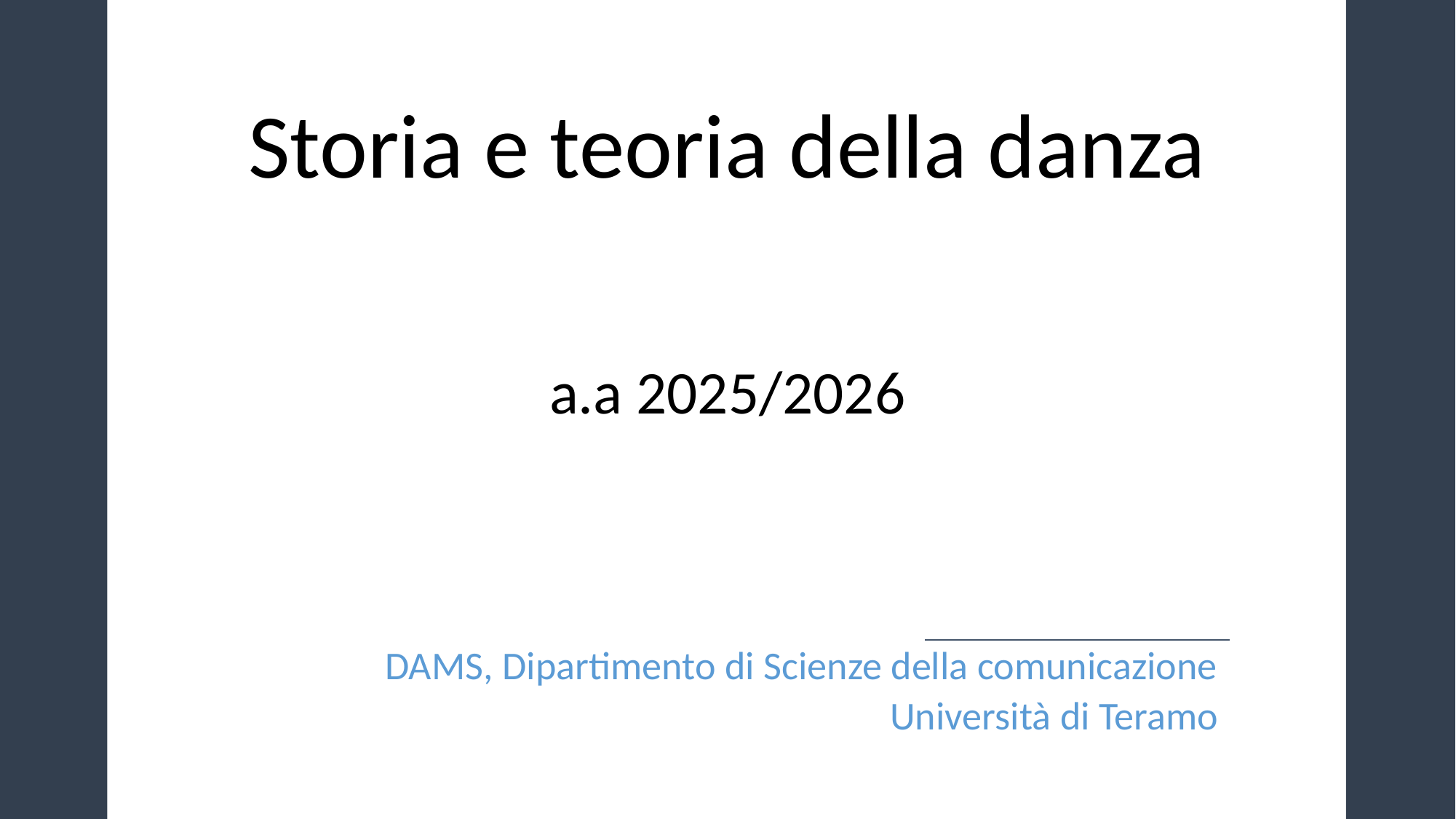

# Storia e teoria della danza a.a 2025/2026
DAMS, Dipartimento di Scienze della comunicazione
Università di Teramo